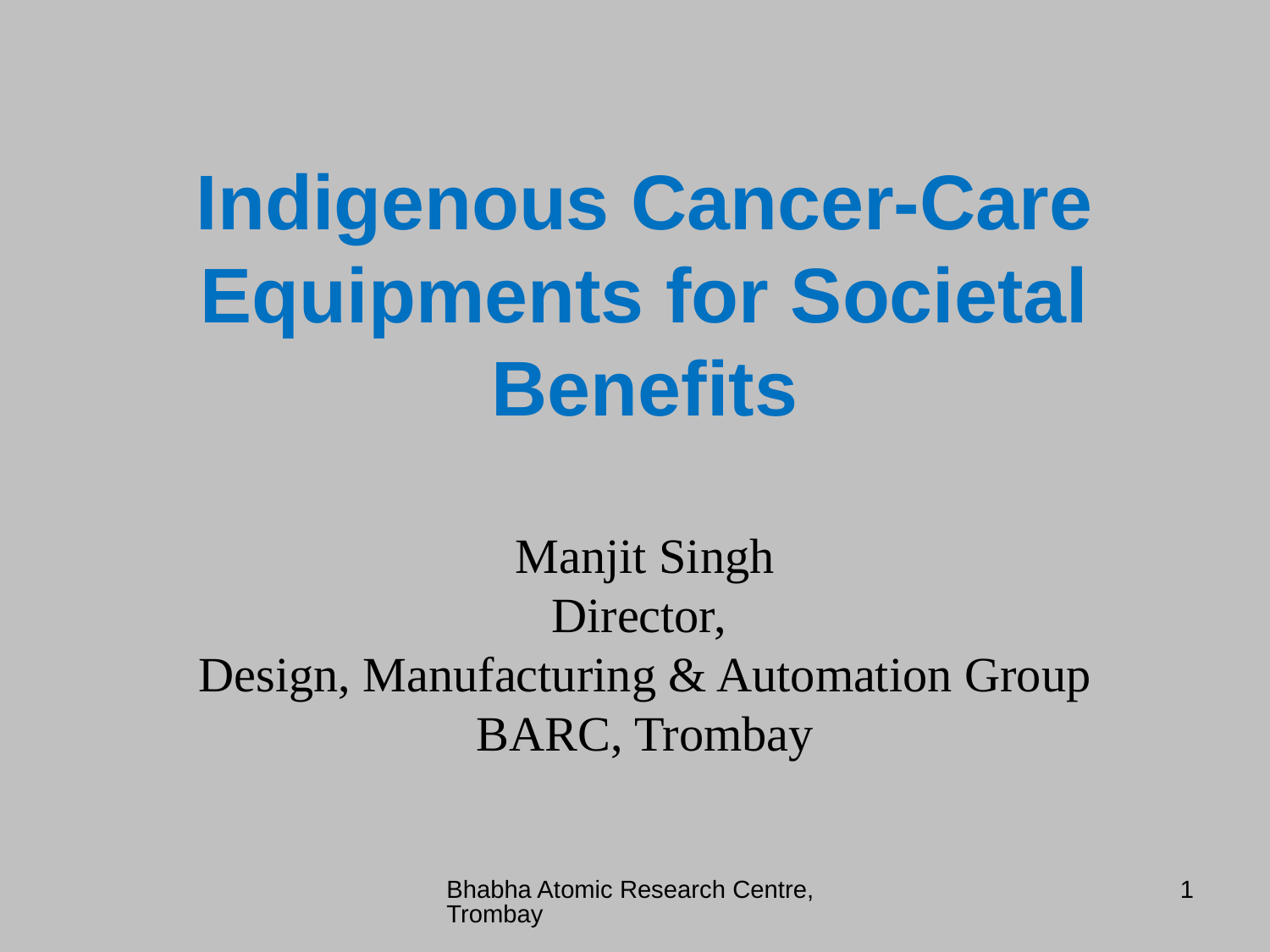

Indigenous Cancer-Care Equipments for Societal Benefits
Manjit Singh
Director,
Design, Manufacturing & Automation Group
BARC, Trombay
Bhabha Atomic Research Centre, Trombay
1